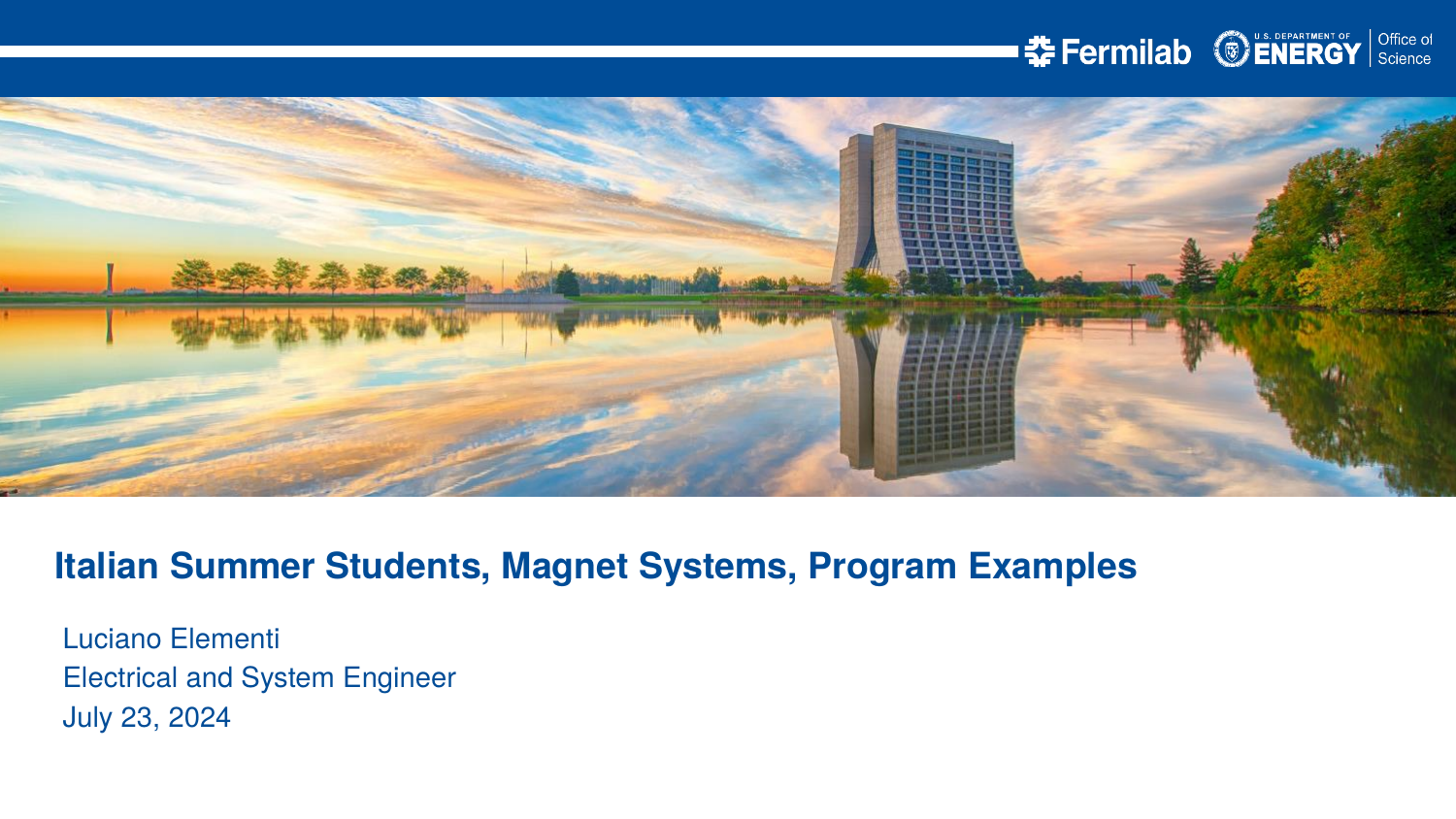

Italian Summer Students, Magnet Systems, Program Examples
Luciano Elementi
Electrical and System Engineer
July 23, 2024